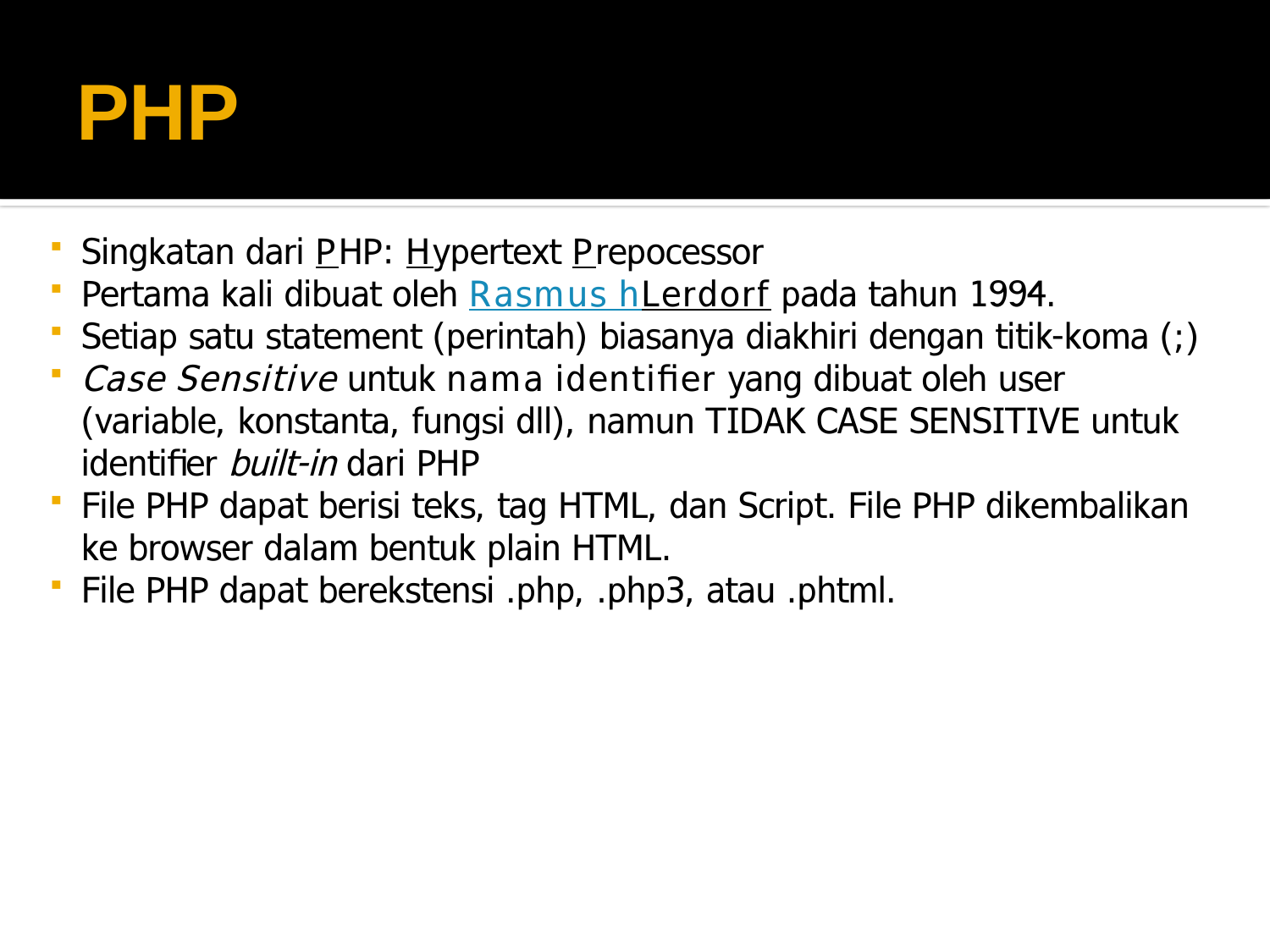

# PHP
Singkatan dari PHP: Hypertext Prepocessor
Pertama kali dibuat oleh Rasmus hLerdorf pada tahun 1994.
Setiap satu statement (perintah) biasanya diakhiri dengan titik-koma (;)
Case Sensitive untuk nama identifier yang dibuat oleh user (variable, konstanta, fungsi dll), namun TIDAK CASE SENSITIVE untuk identifier built-in dari PHP
File PHP dapat berisi teks, tag HTML, dan Script. File PHP dikembalikan ke browser dalam bentuk plain HTML.
File PHP dapat berekstensi .php, .php3, atau .phtml.